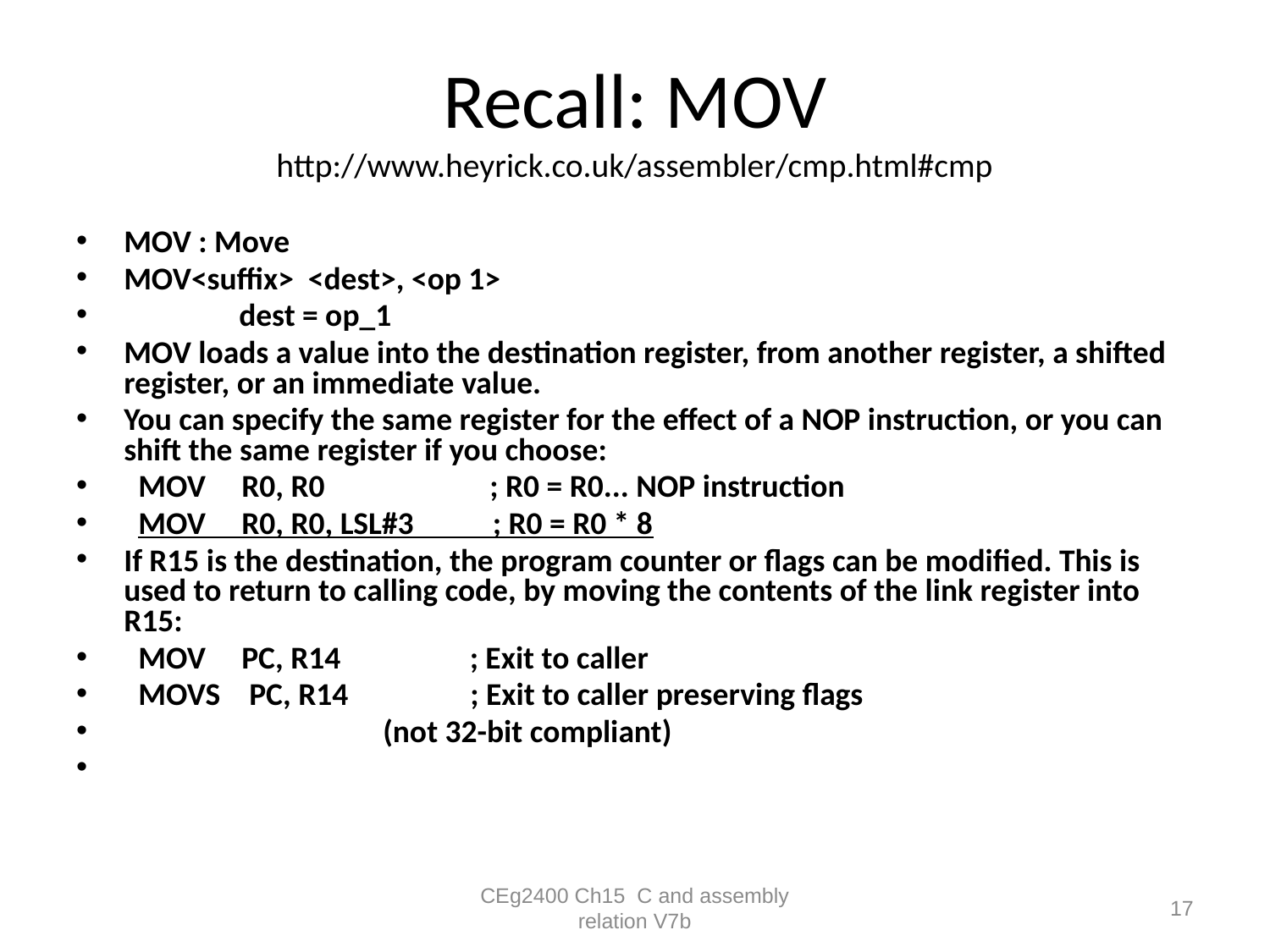

# Recall: MOV http://www.heyrick.co.uk/assembler/cmp.html#cmp
MOV : Move
MOV<suffix>  <dest>, <op 1>
                dest = op_1
MOV loads a value into the destination register, from another register, a shifted register, or an immediate value.
You can specify the same register for the effect of a NOP instruction, or you can shift the same register if you choose:
  MOV     R0, R0                       ; R0 = R0... NOP instruction
  MOV     R0, R0, LSL#3           ; R0 = R0 * 8
If R15 is the destination, the program counter or flags can be modified. This is used to return to calling code, by moving the contents of the link register into R15:
  MOV     PC, R14                  ; Exit to caller
  MOVS    PC, R14                 ; Exit to caller preserving flags
                                    (not 32-bit compliant)

CEg2400 Ch15  C and assembly relation V7b
17